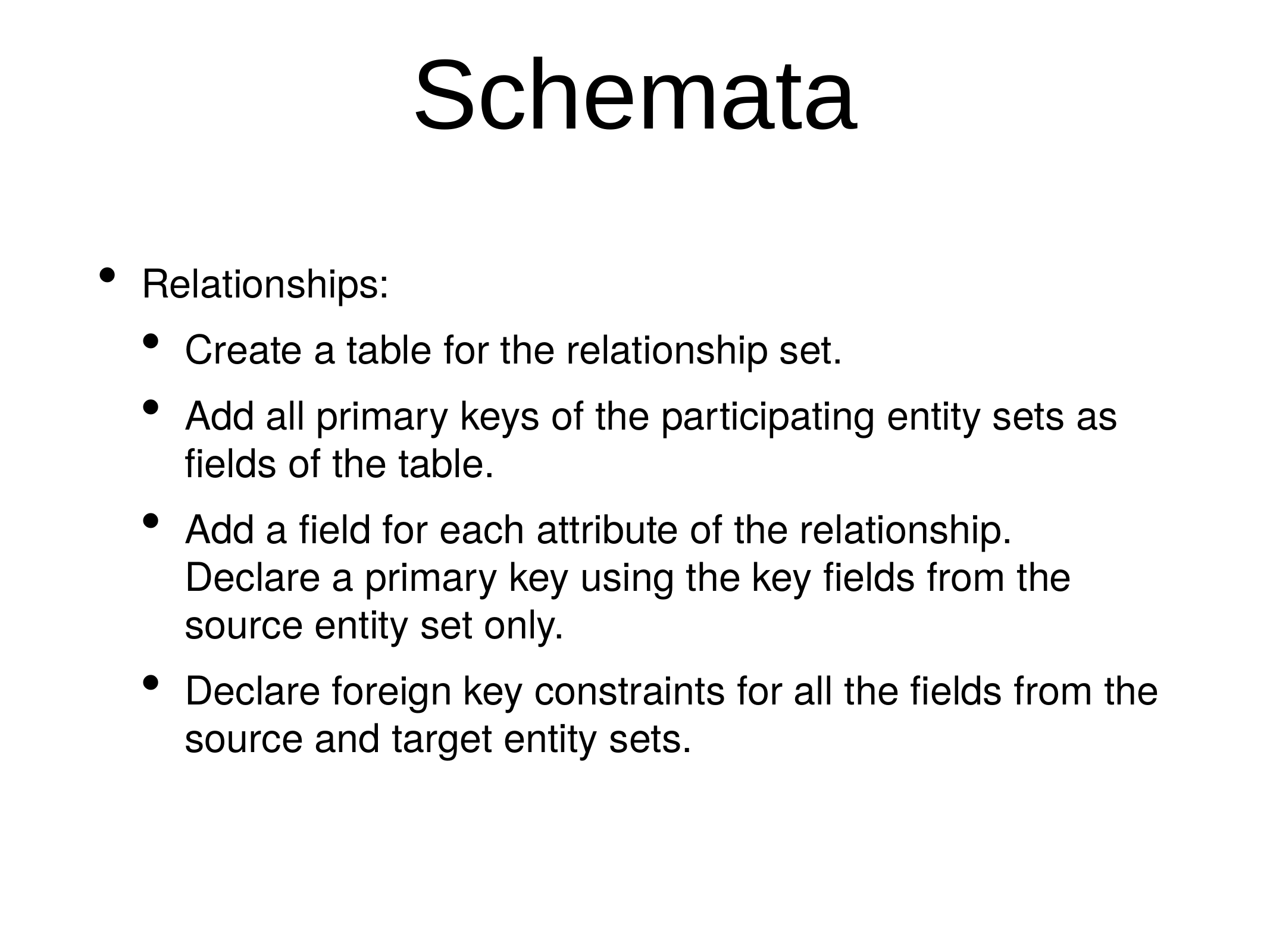

# Schemata
Relationships:
Create a table for the relationship set.
Add all primary keys of the participating entity sets as fields of the table.
Add a field for each attribute of the relationship.
Declare a primary key using the key fields from the source entity set only.
Declare foreign key constraints for all the fields from the source and target entity sets.